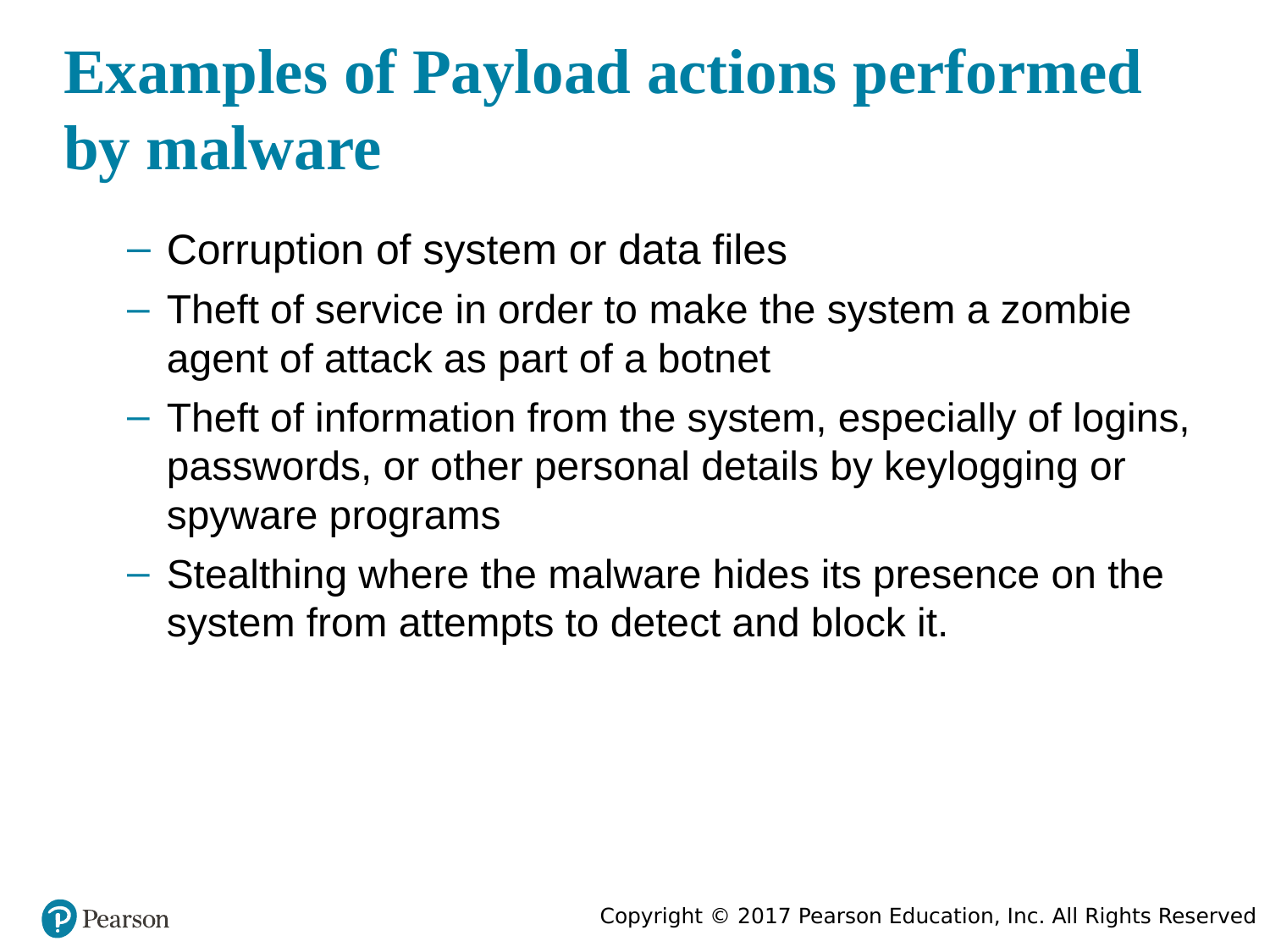

# Examples of Payload actions performed by malware
Corruption of system or data files
Theft of service in order to make the system a zombie agent of attack as part of a botnet
Theft of information from the system, especially of logins, passwords, or other personal details by keylogging or spyware programs
Stealthing where the malware hides its presence on the system from attempts to detect and block it.